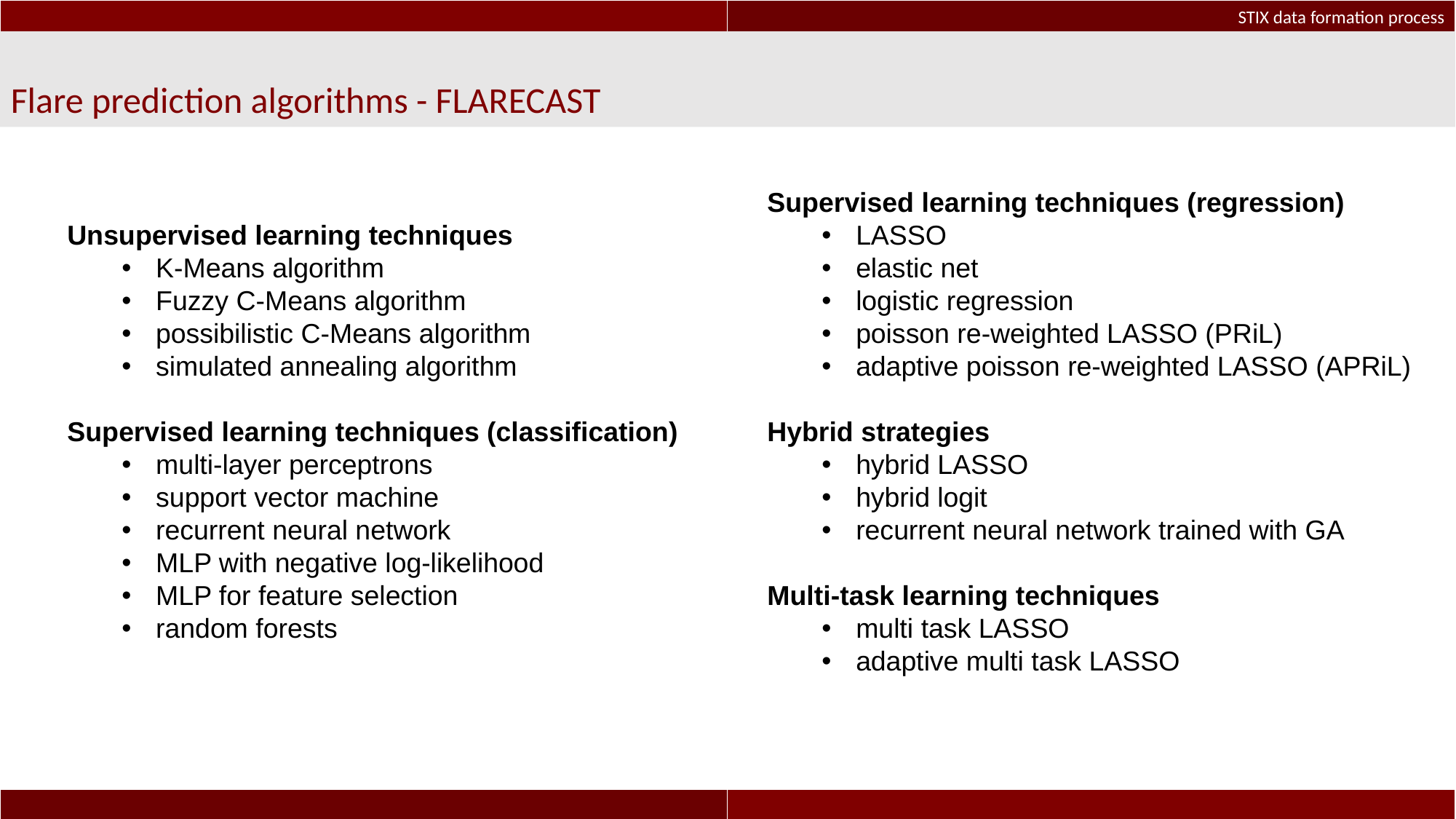

STIX data formation process
Flare prediction algorithms - FLARECAST
ARCAFF approach
Supervised learning techniques (regression)
LASSO
elastic net
logistic regression
poisson re-weighted LASSO (PRiL)
adaptive poisson re-weighted LASSO (APRiL)

Hybrid strategies
hybrid LASSO
hybrid logit
recurrent neural network trained with GA

Multi-task learning techniques
multi task LASSO
adaptive multi task LASSO
Unsupervised learning techniques
K-Means algorithm
Fuzzy C-Means algorithm
possibilistic C-Means algorithm
simulated annealing algorithm

Supervised learning techniques (classification)
multi-layer perceptrons
support vector machine
recurrent neural network
MLP with negative log-likelihood
MLP for feature selection
random forests